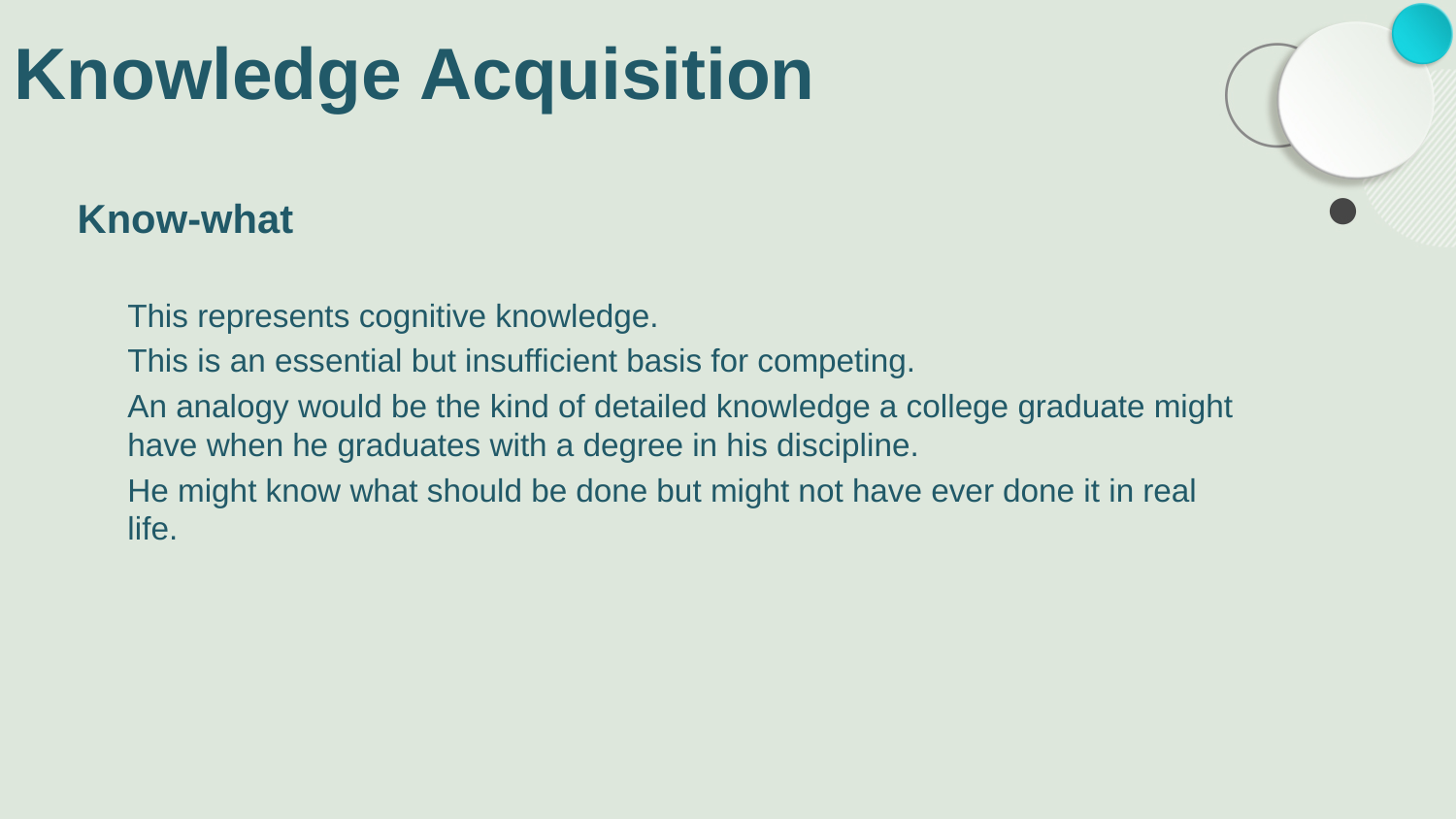

# Knowledge Acquisition
Know-what
This represents cognitive knowledge.
This is an essential but insufficient basis for competing.
An analogy would be the kind of detailed knowledge a college graduate might have when he graduates with a degree in his discipline.
He might know what should be done but might not have ever done it in real    life.